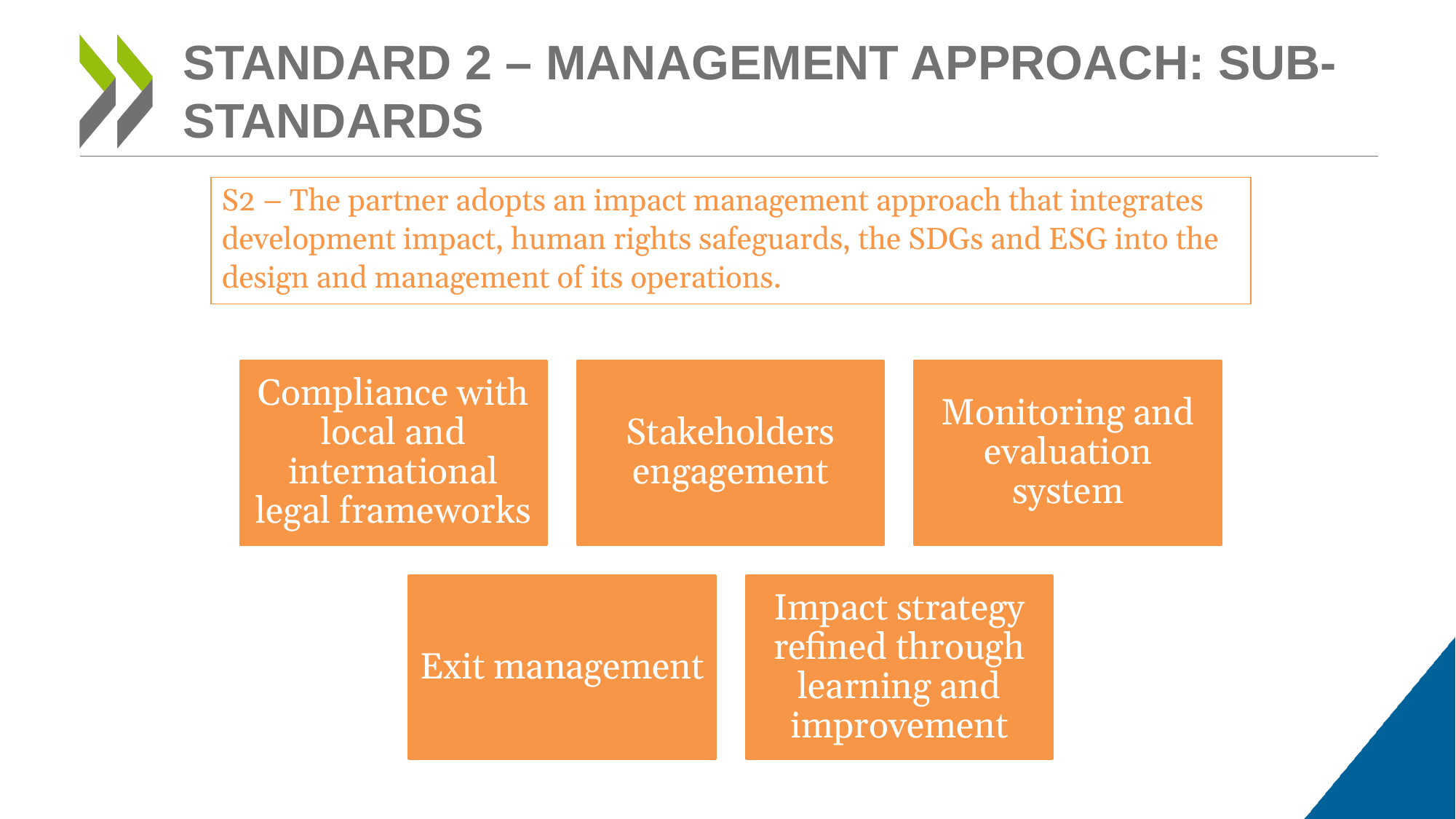

# STANDARD 2 – MANAGEMENT APPROACH: SUB-STANDARDS
| S2 – The partner adopts an impact management approach that integrates development impact, human rights safeguards, the SDGs and ESG into the design and management of its operations. |
| --- |
Compliance with local and international legal frameworks
Stakeholders engagement
Monitoring and evaluation system
Exit management
Impact strategy refined through learning and improvement